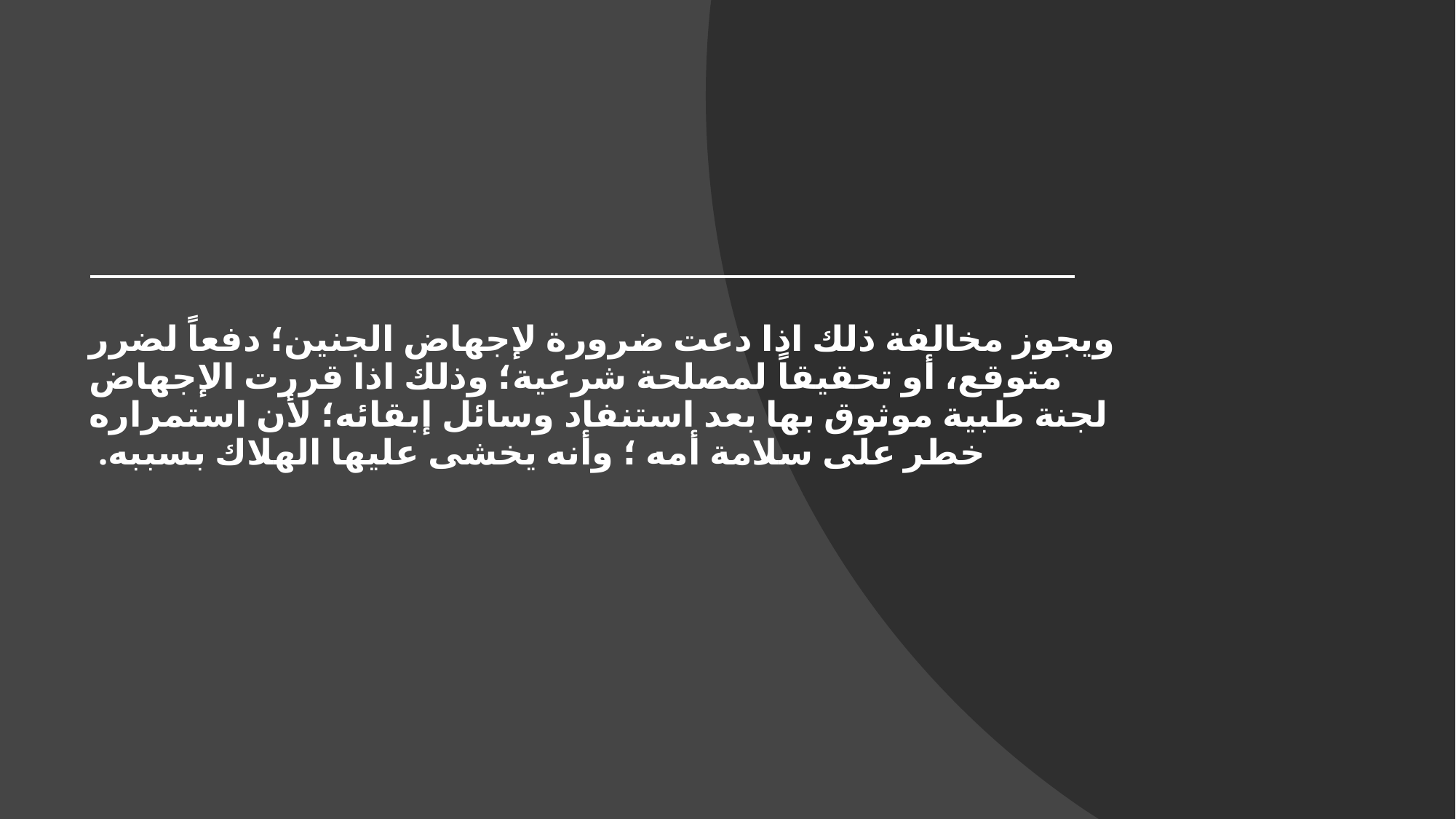

ويجوز مخالفة ذلك اذا دعت ضرورة لإجهاض الجنين؛ دفعاً لضرر متوقع، أو تحقيقاً لمصلحة شرعية؛ وذلك اذا قررت الإجهاض لجنة طبية موثوق بها بعد استنفاد وسائل إبقائه؛ لأن استمراره خطر على سلامة أمه ؛ وأنه يخشى عليها الهلاك بسببه.